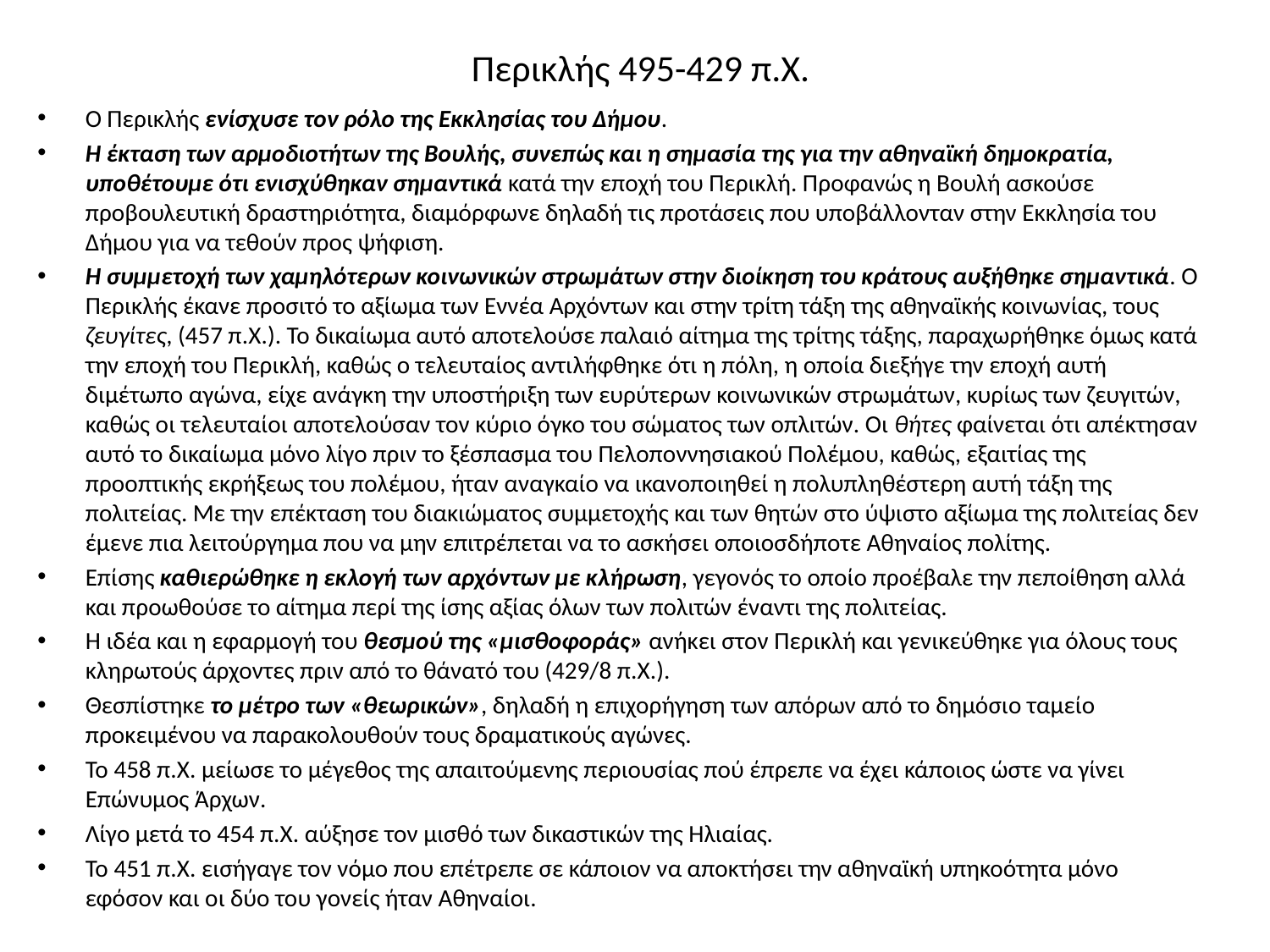

# Περικλής 495-429 π.Χ.
Ο Περικλής ενίσχυσε τον ρόλο της Εκκλησίας του Δήμου.
Η έκταση των αρμοδιοτήτων της Βουλής, συνεπώς και η σημασία της για την αθηναϊκή δημοκρατία, υποθέτουμε ότι ενισχύθηκαν σημαντικά κατά την εποχή του Περικλή. Προφανώς η Βουλή ασκούσε προβουλευτική δραστηριότητα, διαμόρφωνε δηλαδή τις προτάσεις που υποβάλλονταν στην Εκκλησία του Δήμου για να τεθούν προς ψήφιση.
Η συμμετοχή των χαμηλότερων κοινωνικών στρωμάτων στην διοίκηση του κράτους αυξήθηκε σημαντικά. Ο Περικλής έκανε προσιτό το αξίωμα των Εννέα Αρχόντων και στην τρίτη τάξη της αθηναϊκής κοινωνίας, τους ζευγίτες, (457 π.Χ.). Το δικαίωμα αυτό αποτελούσε παλαιό αίτημα της τρίτης τάξης, παραχωρήθηκε όμως κατά την εποχή του Περικλή, καθώς ο τελευταίος αντιλήφθηκε ότι η πόλη, η οποία διεξήγε την εποχή αυτή διμέτωπο αγώνα, είχε ανάγκη την υποστήριξη των ευρύτερων κοινωνικών στρωμάτων, κυρίως των ζευγιτών, καθώς οι τελευταίοι αποτελούσαν τον κύριο όγκο του σώματος των οπλιτών. Οι θήτες φαίνεται ότι απέκτησαν αυτό το δικαίωμα μόνο λίγο πριν το ξέσπασμα του Πελοποννησιακού Πολέμου, καθώς, εξαιτίας της προοπτικής εκρήξεως του πολέμου, ήταν αναγκαίο να ικανοποιηθεί η πολυπληθέστερη αυτή τάξη της πολιτείας. Με την επέκταση του διακιώματος συμμετοχής και των θητών στο ύψιστο αξίωμα της πολιτείας δεν έμενε πια λειτούργημα που να μην επιτρέπεται να το ασκήσει οποιοσδήποτε Αθηναίος πολίτης.
Επίσης καθιερώθηκε η εκλογή των αρχόντων με κλήρωση, γεγονός το οποίο προέβαλε την πεποίθηση αλλά και προωθούσε το αίτημα περί της ίσης αξίας όλων των πολιτών έναντι της πολιτείας.
Η ιδέα και η εφαρμογή του θεσμού της «μισθοφοράς» ανήκει στον Περικλή και γενικεύθηκε για όλους τους κληρωτούς άρχοντες πριν από το θάνατό του (429/8 π.Χ.).
Θεσπίστηκε το μέτρο των «θεωρικών», δηλαδή η επιχορήγηση των απόρων από το δημόσιο ταμείο προκειμένου να παρακολουθούν τους δραματικούς αγώνες.
Το 458 π.Χ. μείωσε το μέγεθος της απαιτούμενης περιουσίας πού έπρεπε να έχει κάποιος ώστε να γίνει Επώνυμος Άρχων.
Λίγο μετά το 454 π.Χ. αύξησε τον μισθό των δικαστικών της Ηλιαίας.
Το 451 π.Χ. εισήγαγε τον νόμο που επέτρεπε σε κάποιον να αποκτήσει την αθηναϊκή υπηκοότητα μόνο εφόσον και οι δύο του γονείς ήταν Αθηναίοι.